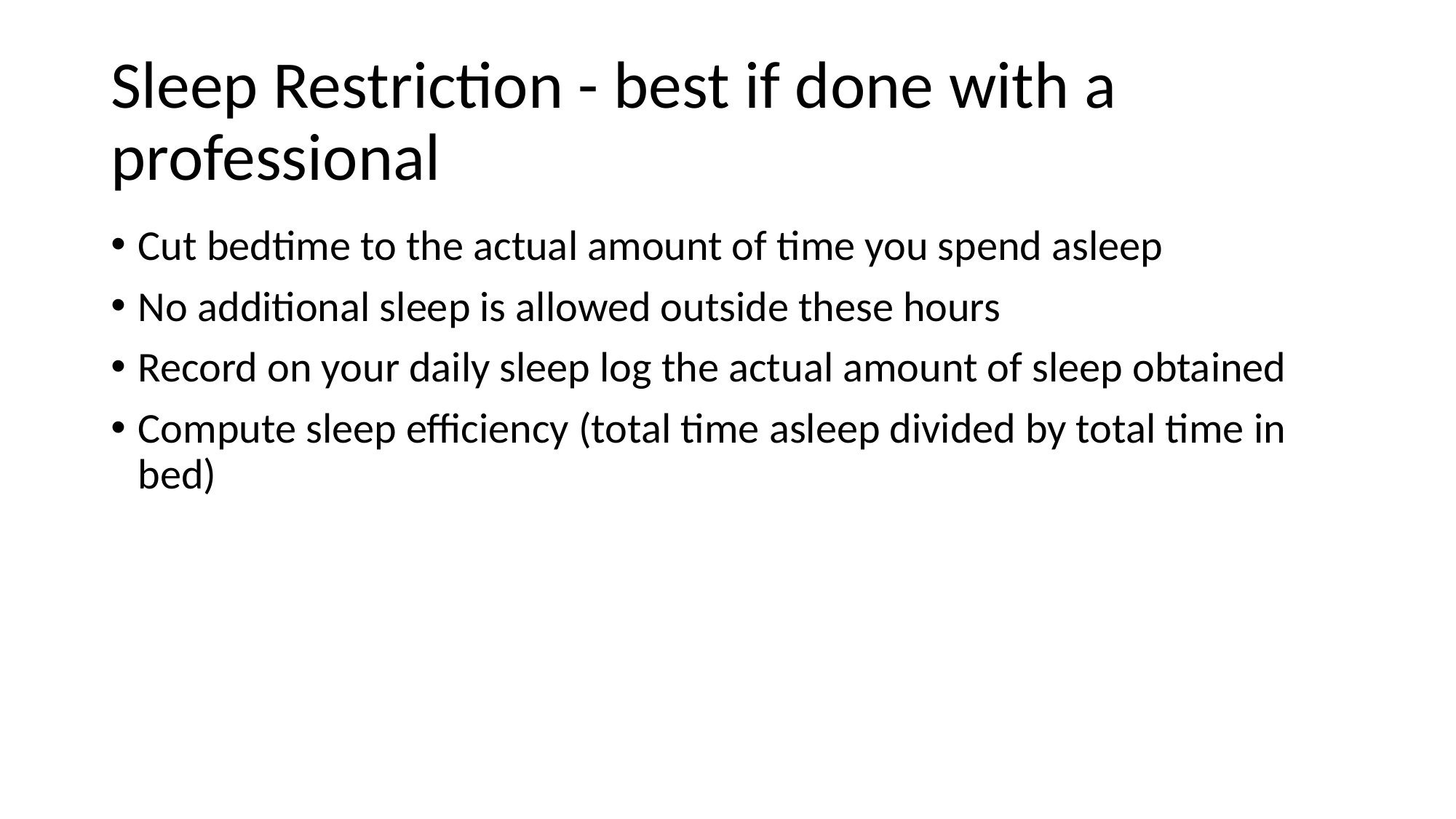

# Sleep Restriction - best if done with a professional
Cut bedtime to the actual amount of time you spend asleep
No additional sleep is allowed outside these hours
Record on your daily sleep log the actual amount of sleep obtained
Compute sleep efficiency (total time asleep divided by total time in bed)